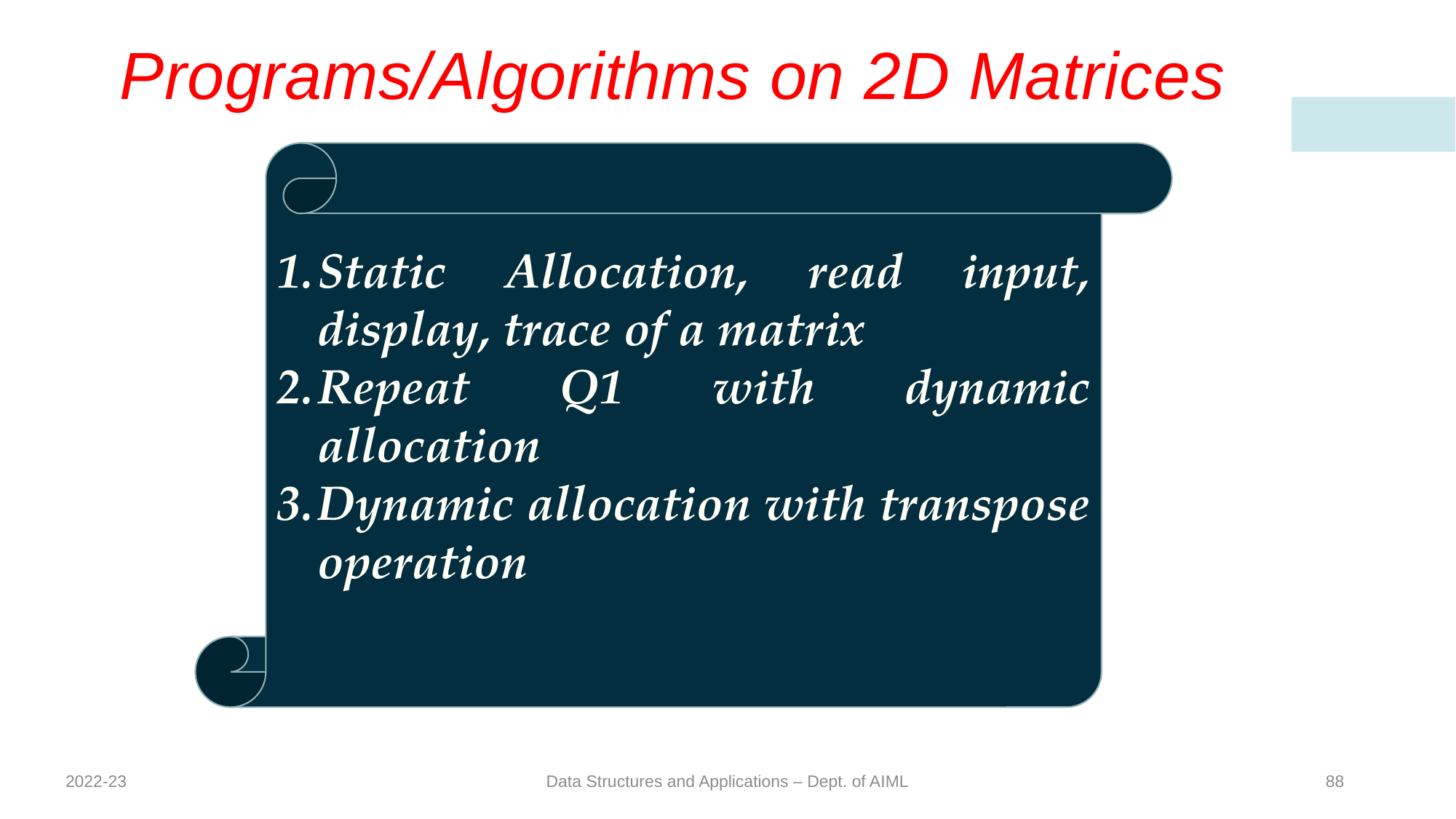

# Programs/Algorithms on 2D Matrices
Static Allocation, read input, display, trace of a matrix
Repeat Q1 with dynamic allocation
Dynamic allocation with transpose operation

2022-23
Data Structures and Applications – Dept. of AIML
88